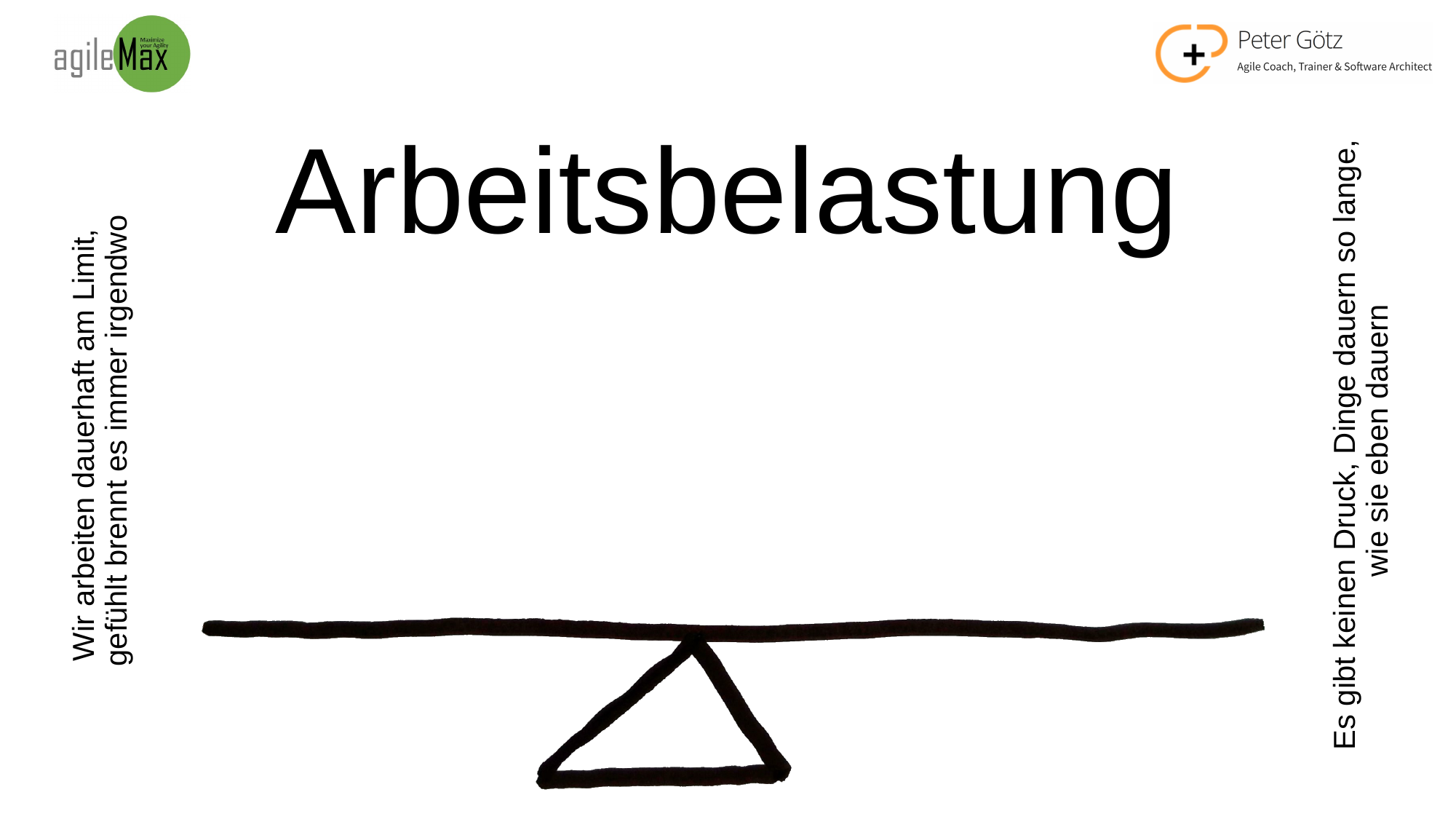

# Arbeitsbelastung
Wir arbeiten dauerhaft am Limit,
gefühlt brennt es immer irgendwo
Es gibt keinen Druck, Dinge dauern so lange,
wie sie eben dauern